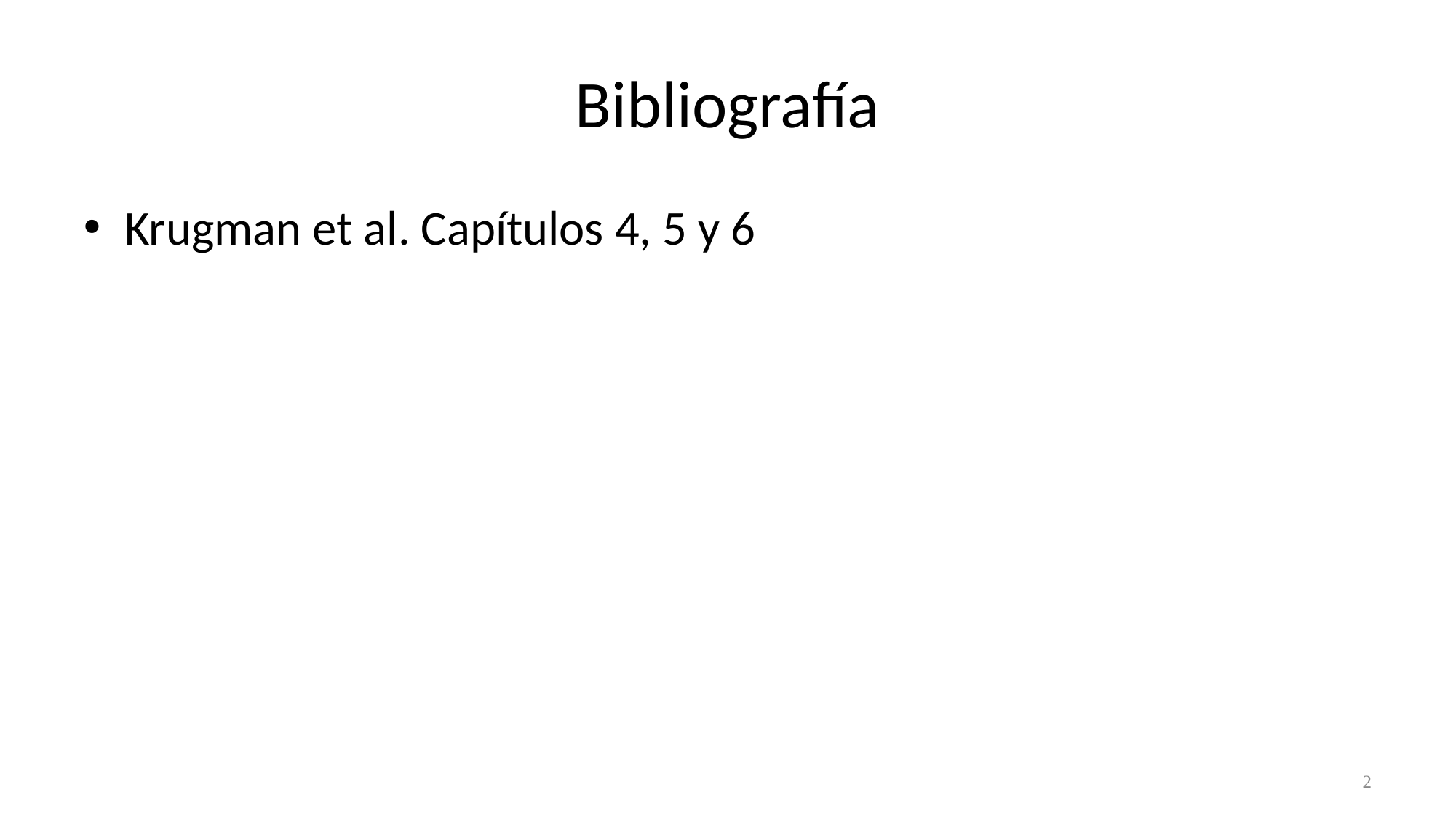

# Bibliografía
Krugman et al. Capítulos 4, 5 y 6

2